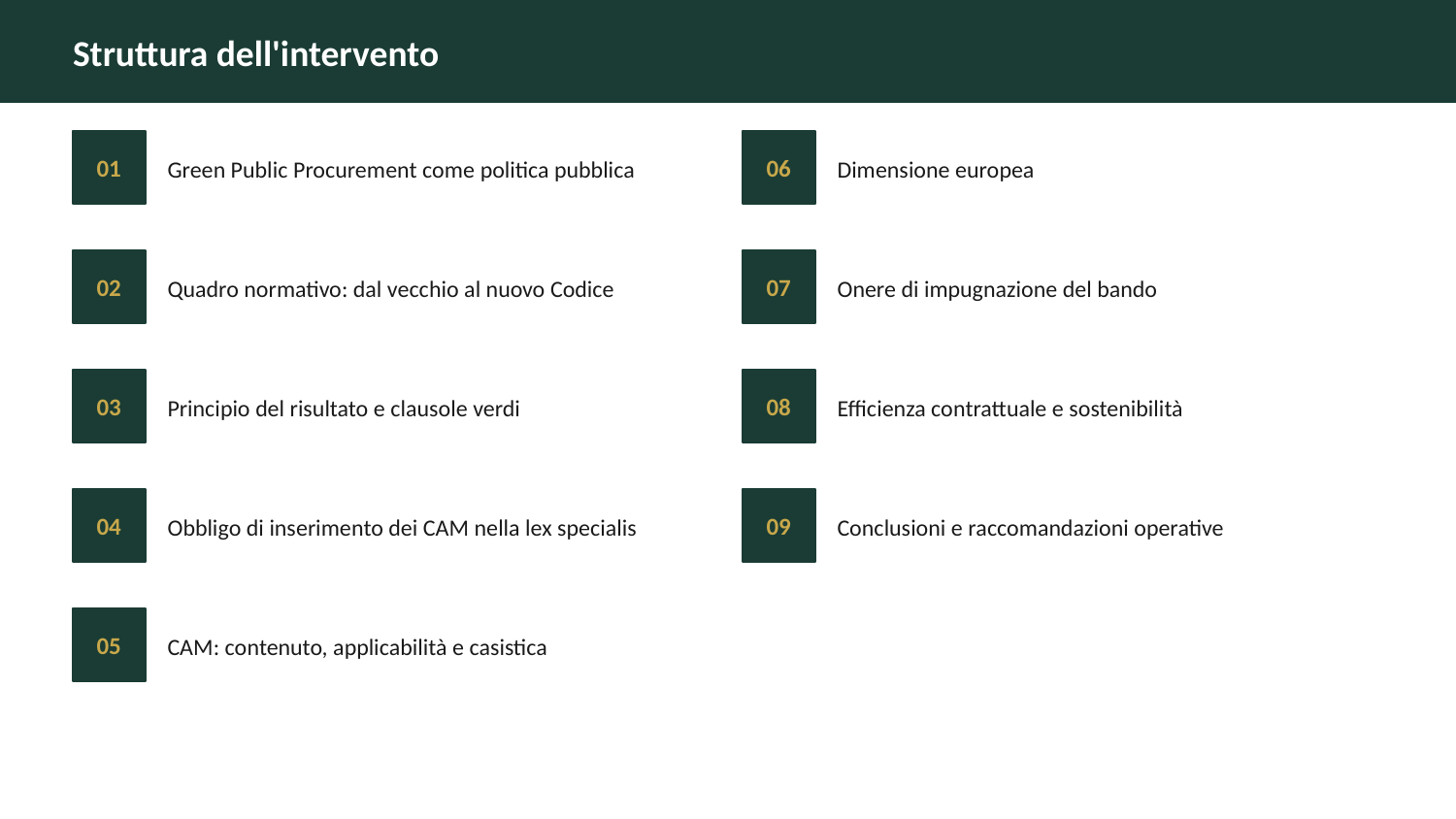

Struttura dell'intervento

01

06
Green Public Procurement come politica pubblica
Dimensione europea

02

07
Quadro normativo: dal vecchio al nuovo Codice
Onere di impugnazione del bando

03

08
Principio del risultato e clausole verdi
Efficienza contrattuale e sostenibilità

04

09
Obbligo di inserimento dei CAM nella lex specialis
Conclusioni e raccomandazioni operative

05
CAM: contenuto, applicabilità e casistica